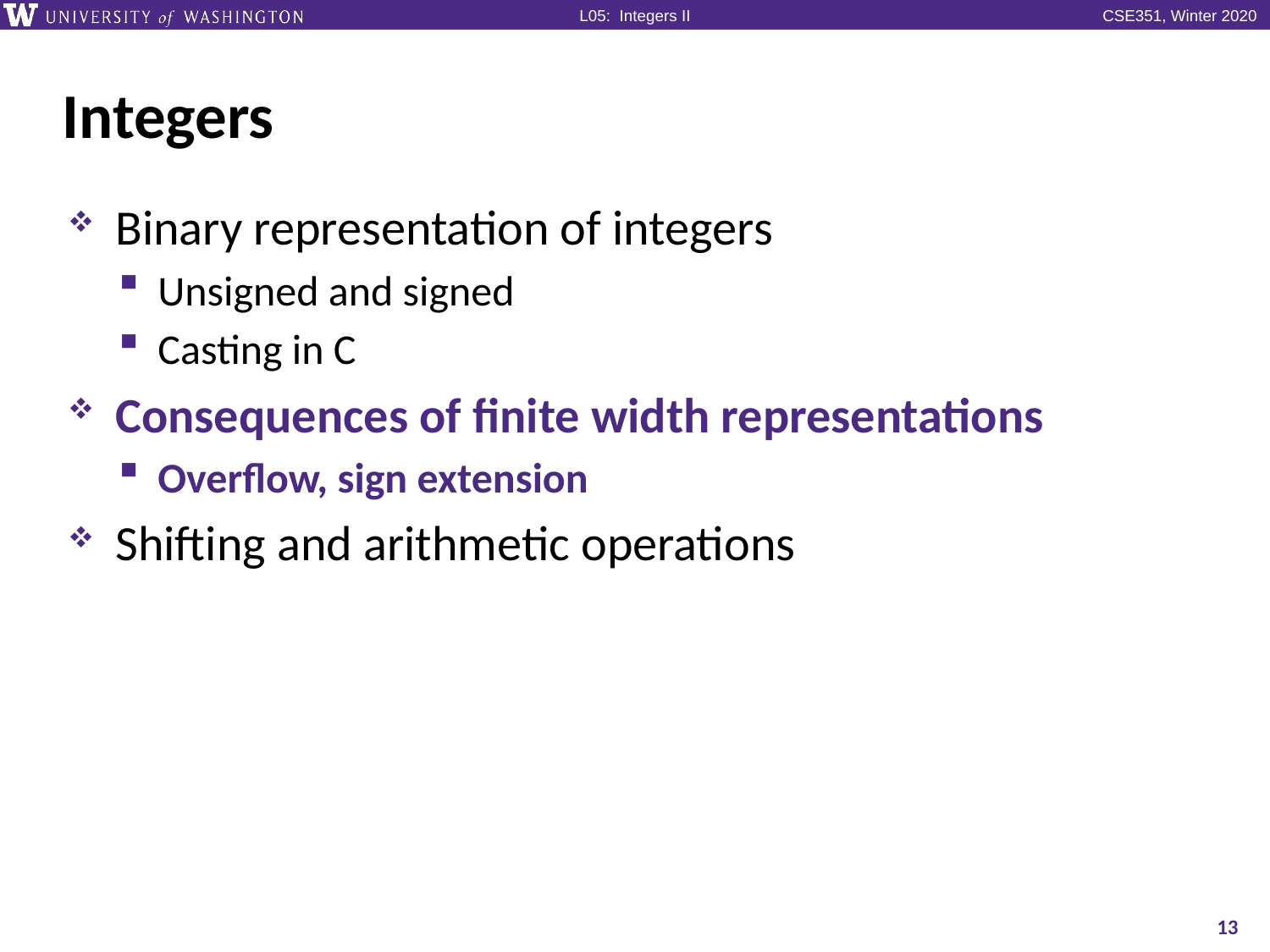

# Integers
Binary representation of integers
Unsigned and signed
Casting in C
Consequences of finite width representations
Overflow, sign extension
Shifting and arithmetic operations

13